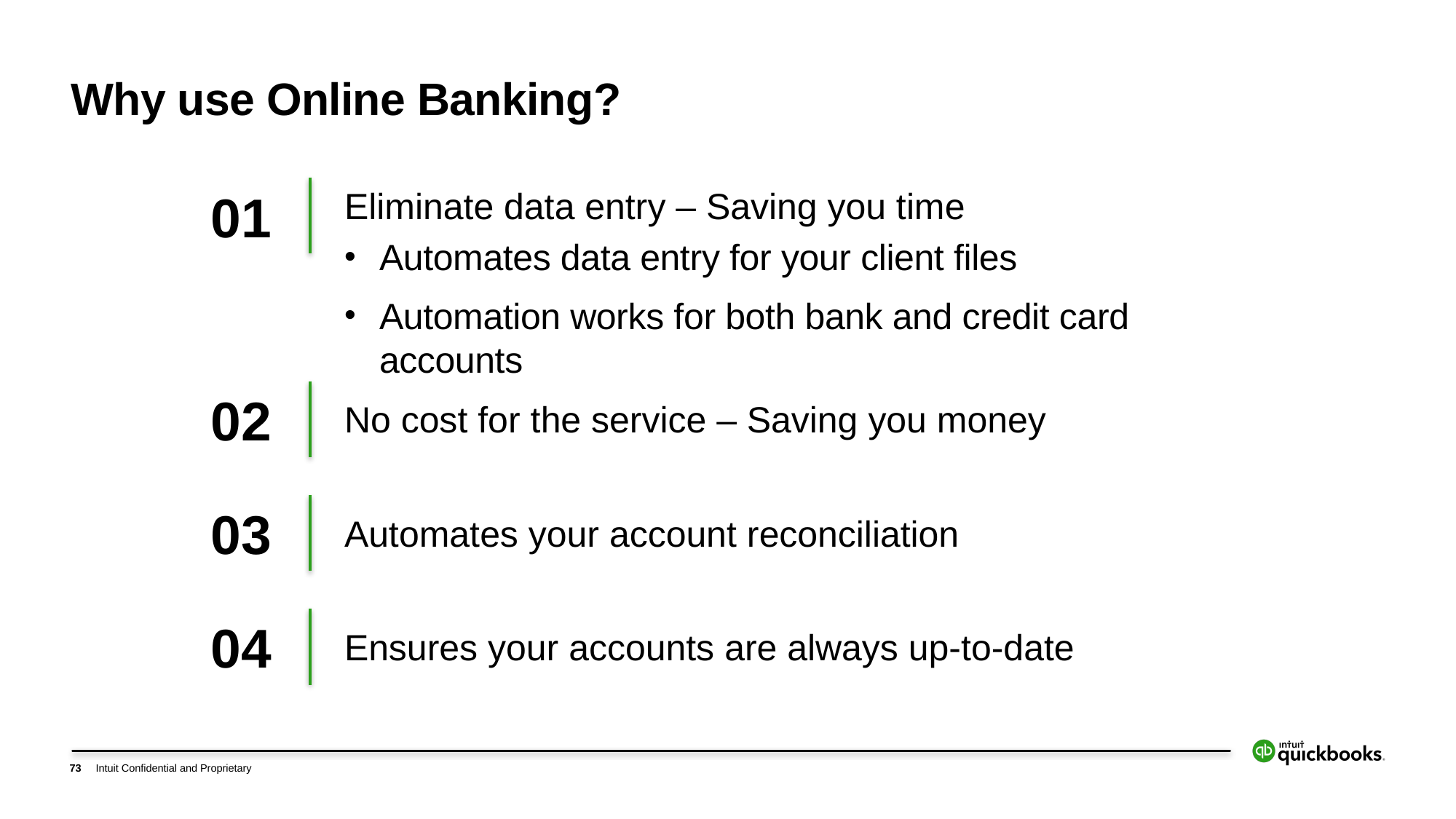

# Why use Online Banking?
01
Eliminate data entry – Saving you time
Automates data entry for your client files
Automation works for both bank and credit card accounts
02
No cost for the service – Saving you money
03
Automates your account reconciliation
04
Ensures your accounts are always up-to-date